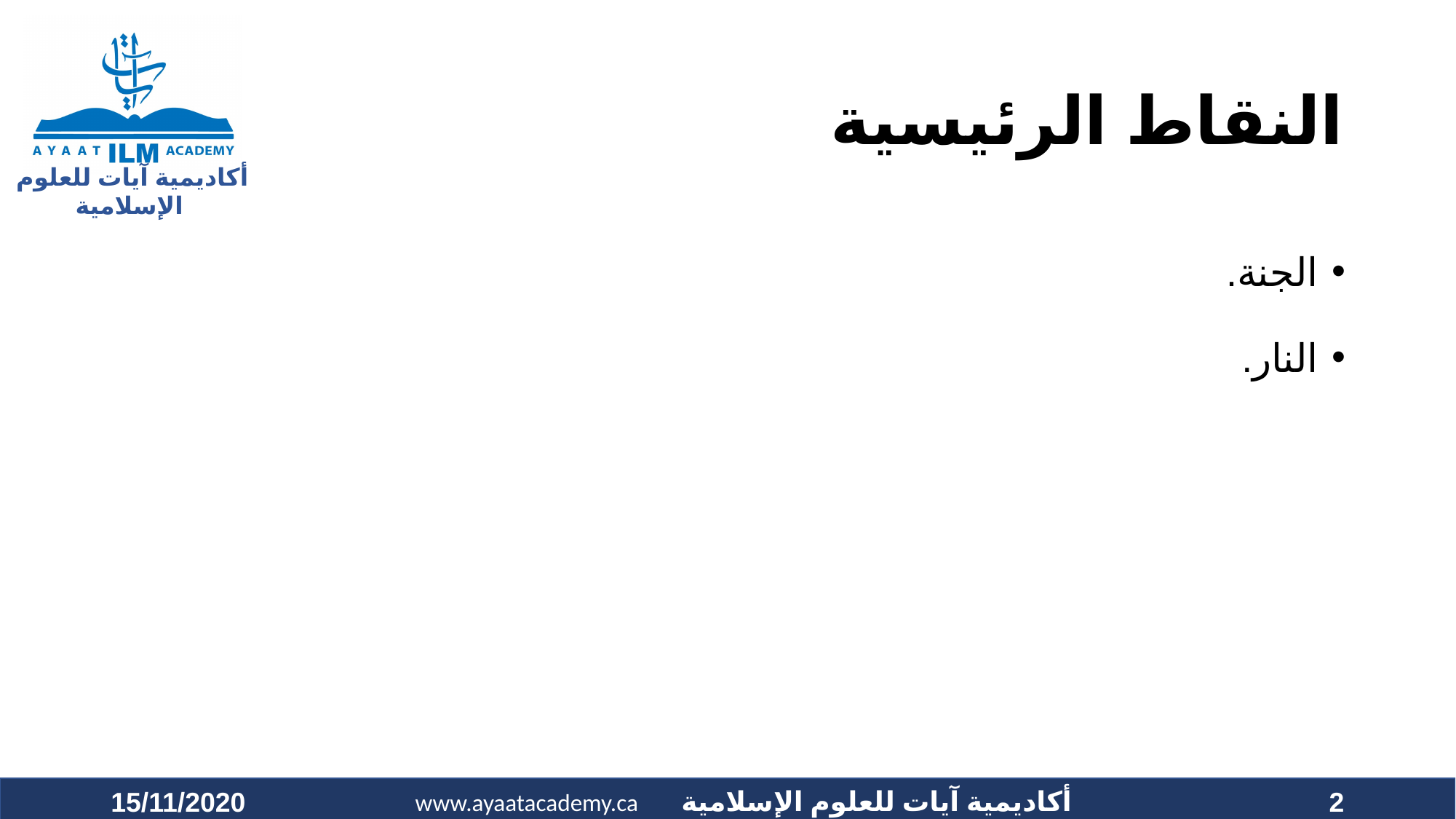

# النقاط الرئيسية
الجنة.
النار.
15/11/2020
2